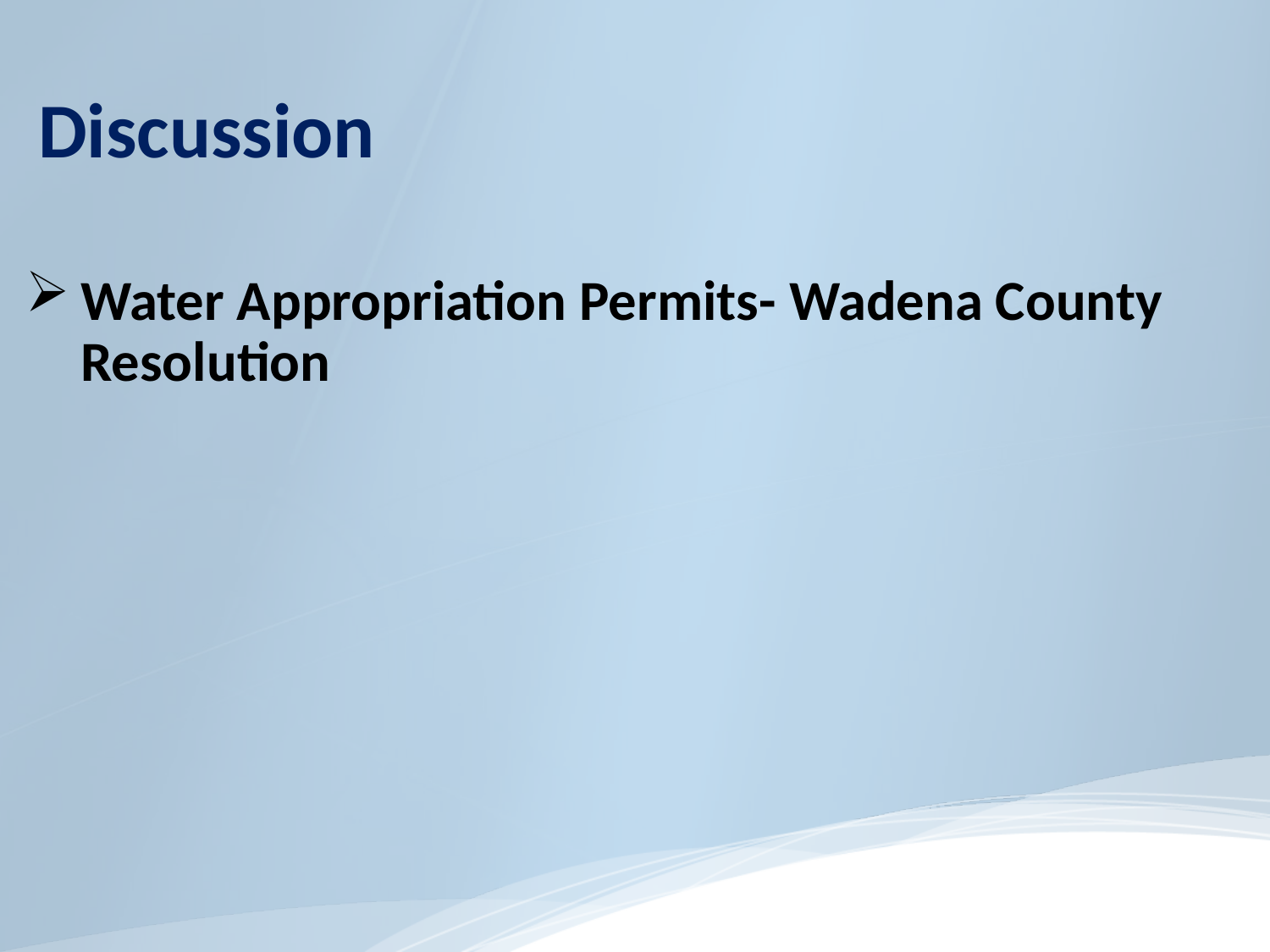

#
Discussion

Water Appropriation Permits- Wadena County Resolution